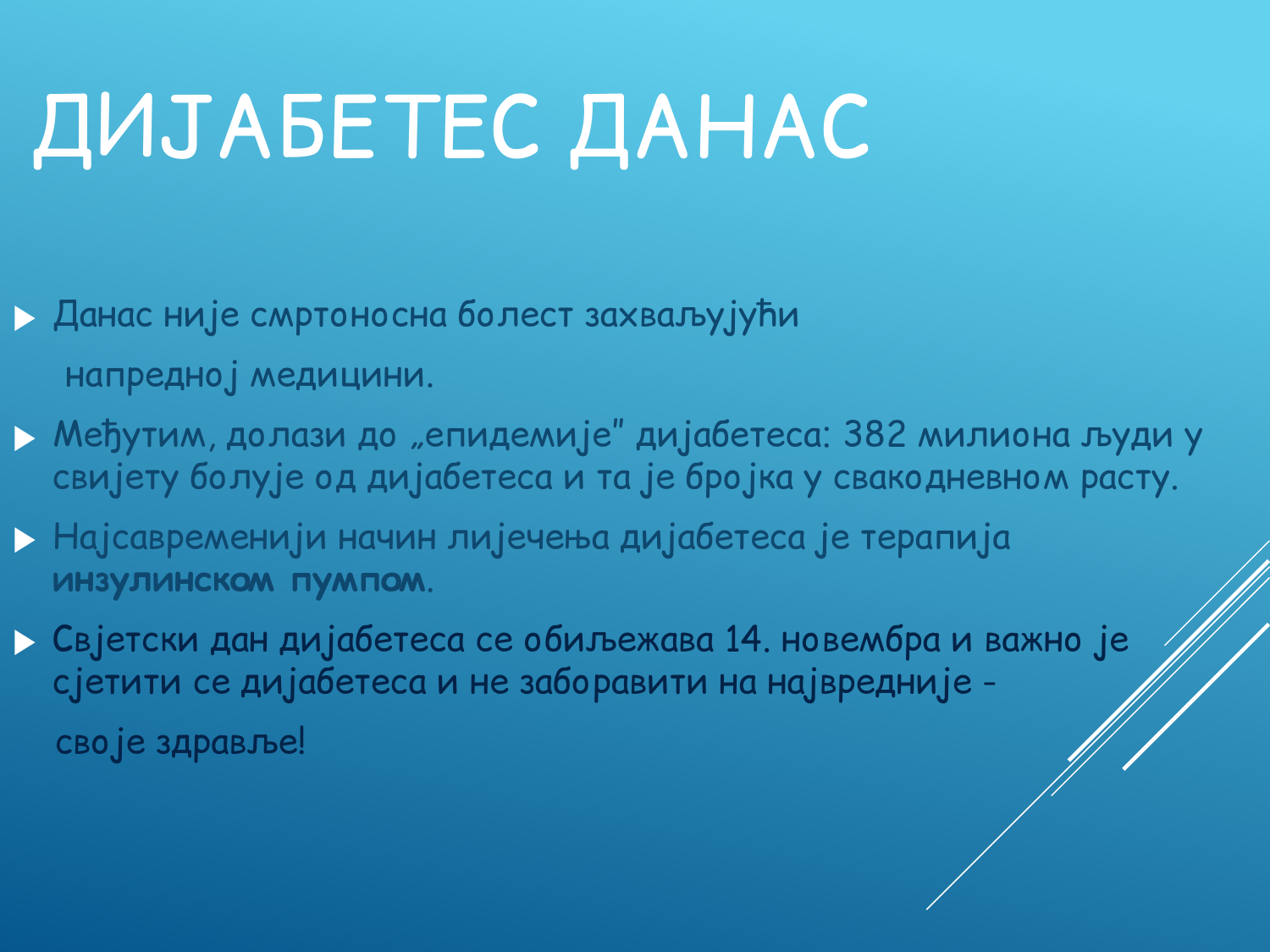

# ДИЈАБЕТЕС ДАНАС
Данас није смртоносна болест захваљујући
     напредној медицини.
Mеђутим, долази до „eпидемиje” дијабетесa: 382 милионa људи у свијету болује од дијабетеса и та је бројка у свакодневном расту.
Најсавремениjи начин лијечења дијабетесa je терапиja инзулинском пумпом.
Свјетски дан дијабетеса се обиљежава 14. новембра и важно је сјетити се дијабетеса и не заборавити на највреднијe -
    своје здравље!